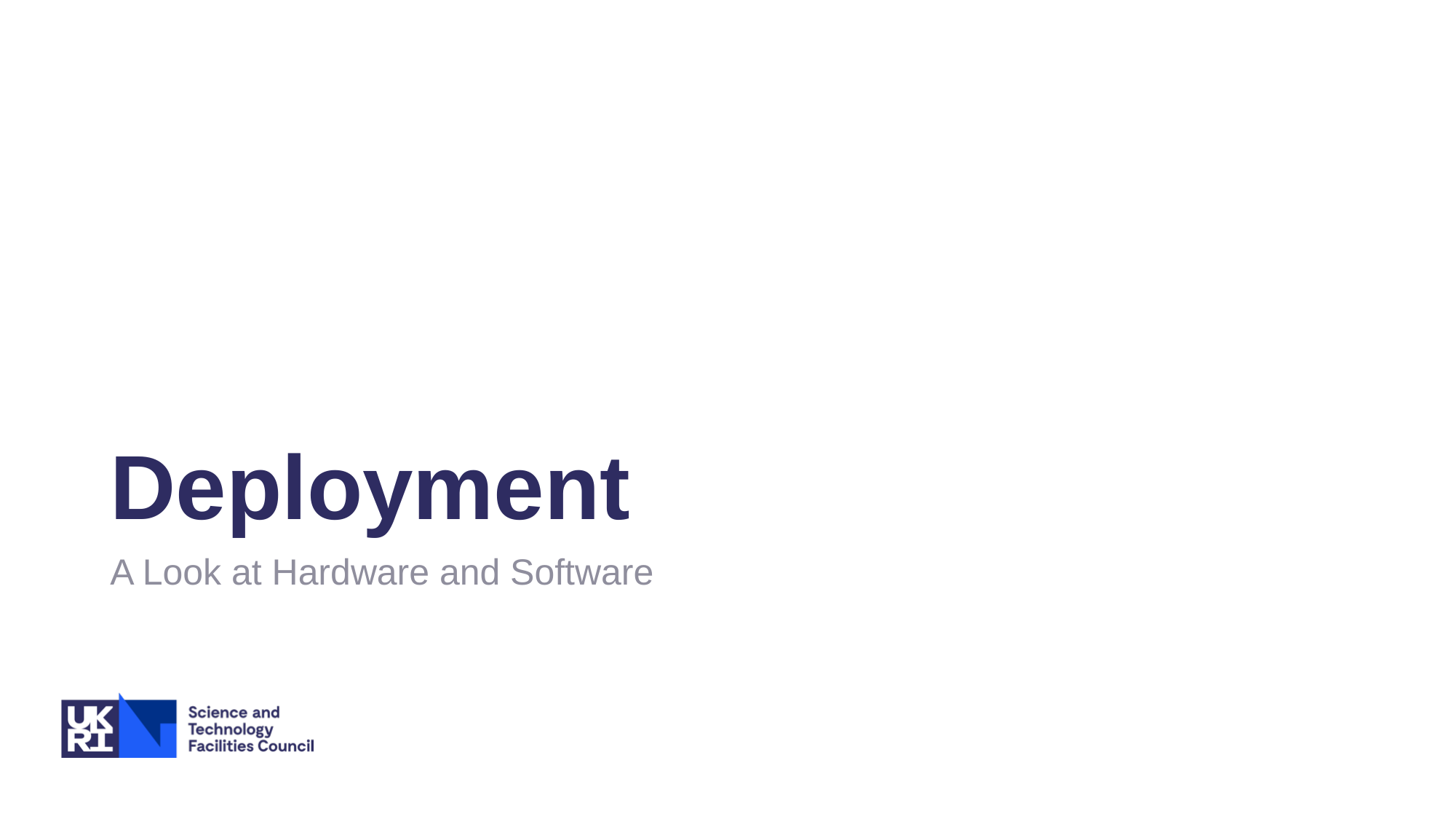

# Deployment
A Look at Hardware and Software